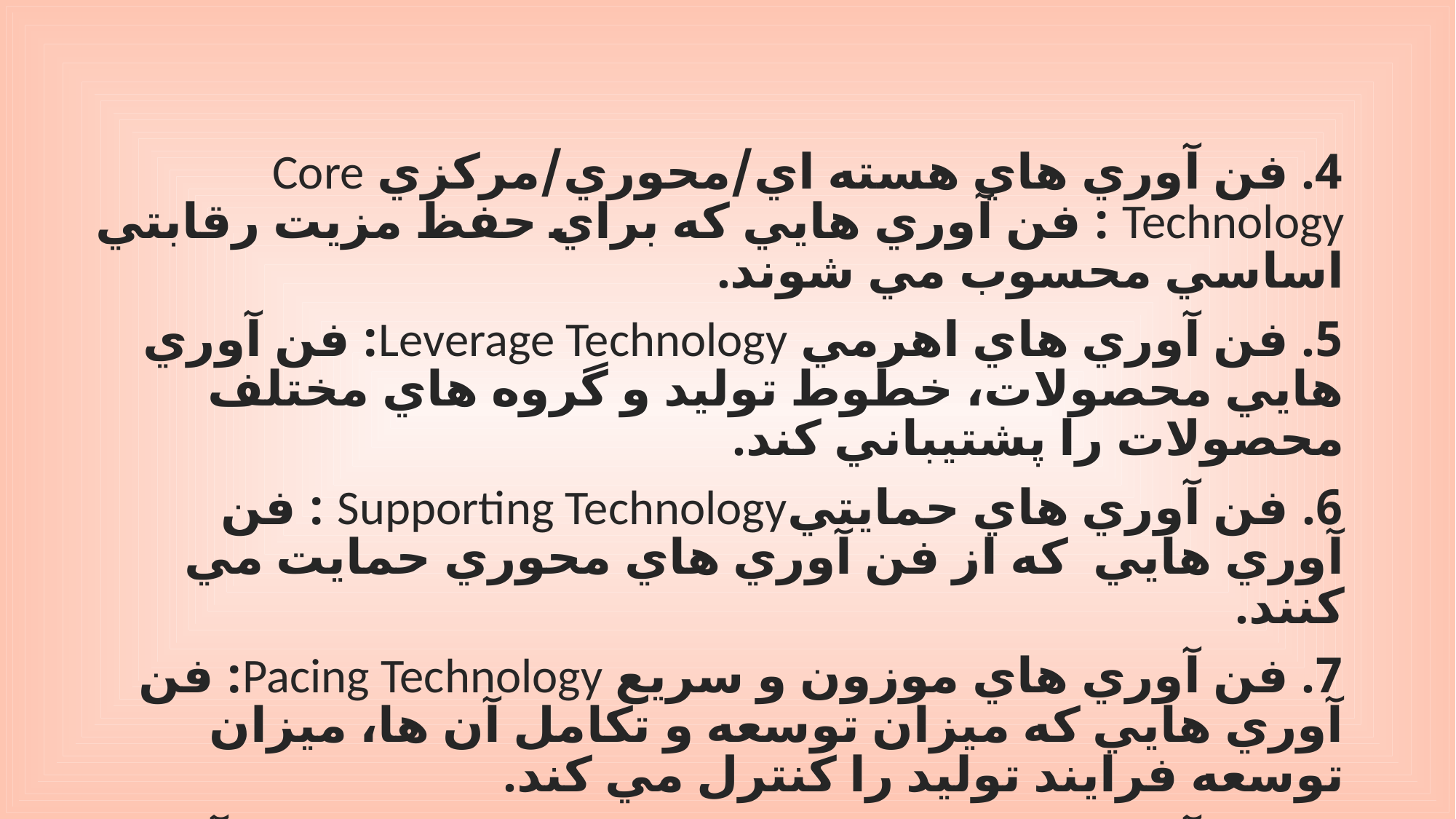

4. فن آوري هاي هسته اي/محوري/مركزي Core Technology : فن آوري هايي كه براي حفظ مزيت رقابتي اساسي محسوب مي شوند.
5. فن آوري هاي اهرمي Leverage Technology: فن آوري هايي محصولات، خطوط توليد و گروه هاي مختلف محصولات را پشتيباني كند.
6. فن آوري هاي حمايتيSupporting Technology : فن آوري هايي  كه از فن آوري هاي محوري حمايت مي كنند.
7. فن آوري هاي موزون و سريع Pacing Technology: فن آوري هايي كه ميزان توسعه و تكامل آن ها، ميزان توسعه فرايند توليد را كنترل مي كند.
8. فن آوري هاي نوظهور Emerging Technology: فن آوري هايي كه به منظور ايجاد محصولات و فرايندهاي آتي مد نظر قرار مي گيرند.